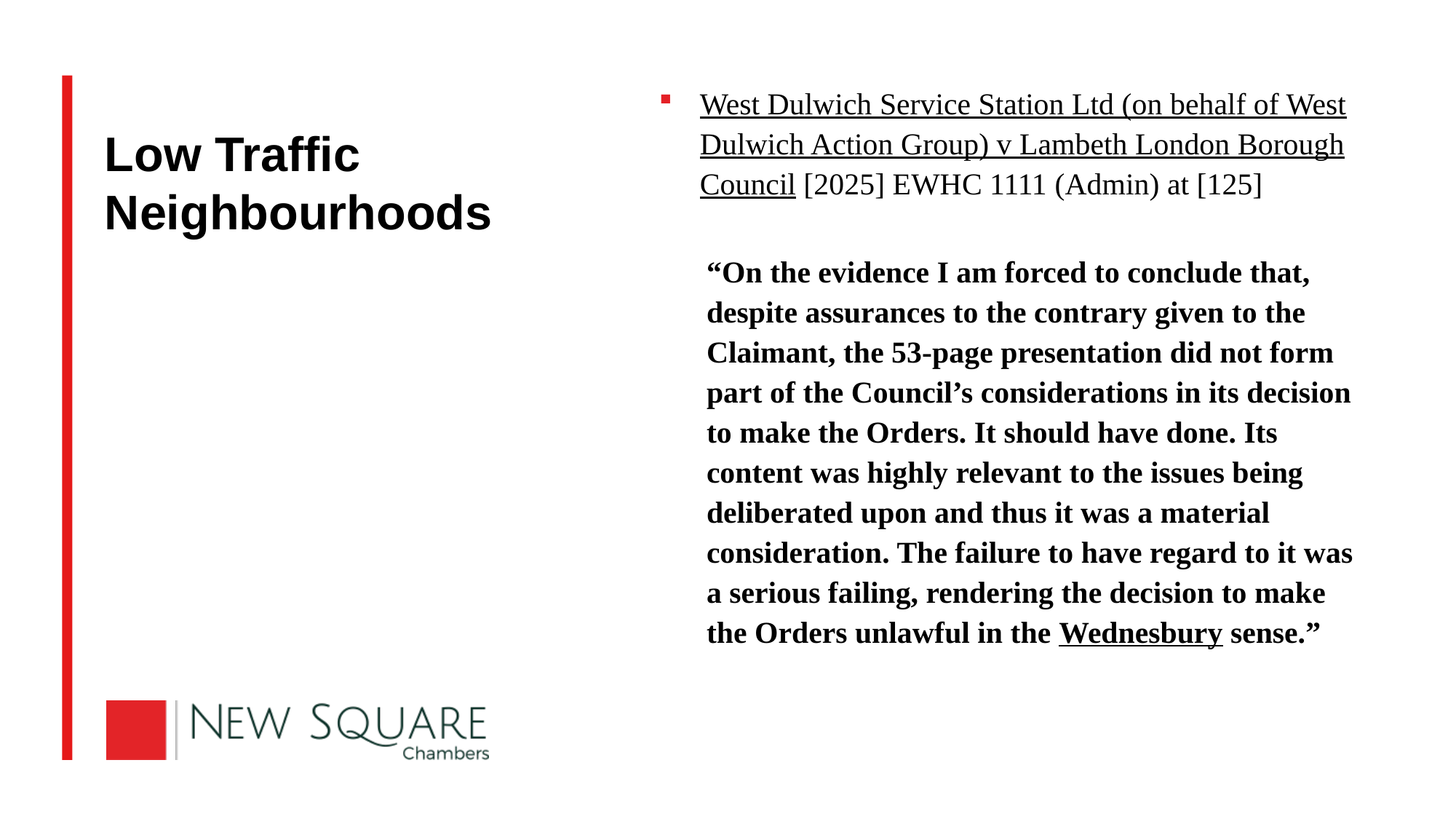

# Low Traffic Neighbourhoods
West Dulwich Service Station Ltd (on behalf of West Dulwich Action Group) v Lambeth London Borough Council [2025] EWHC 1111 (Admin) at [125]

“On the evidence I am forced to conclude that, despite assurances to the contrary given to the Claimant, the 53-page presentation did not form part of the Council’s considerations in its decision to make the Orders. It should have done. Its content was highly relevant to the issues being deliberated upon and thus it was a material consideration. The failure to have regard to it was a serious failing, rendering the decision to make the Orders unlawful in the Wednesbury sense.”